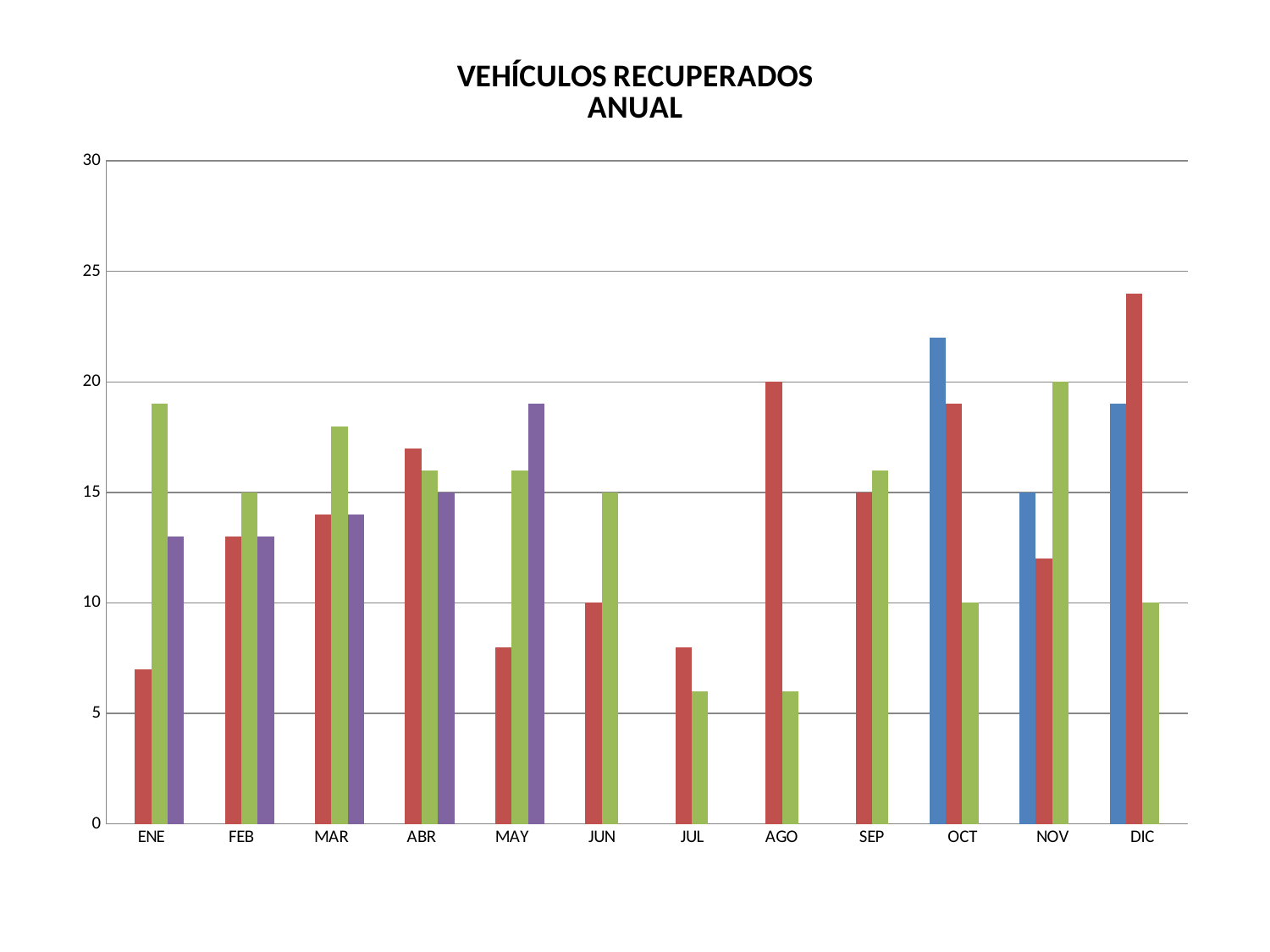

### Chart: VEHÍCULOS RECUPERADOS
ANUAL

| Category | 2015 | 2016 | 2017 | 2018 |
|---|---|---|---|---|
| ENE | None | 7.0 | 19.0 | 13.0 |
| FEB | None | 13.0 | 15.0 | 13.0 |
| MAR | None | 14.0 | 18.0 | 14.0 |
| ABR | None | 17.0 | 16.0 | 15.0 |
| MAY | None | 8.0 | 16.0 | 19.0 |
| JUN | None | 10.0 | 15.0 | None |
| JUL | None | 8.0 | 6.0 | None |
| AGO | None | 20.0 | 6.0 | None |
| SEP | None | 15.0 | 16.0 | None |
| OCT | 22.0 | 19.0 | 10.0 | None |
| NOV | 15.0 | 12.0 | 20.0 | None |
| DIC | 19.0 | 24.0 | 10.0 | None |